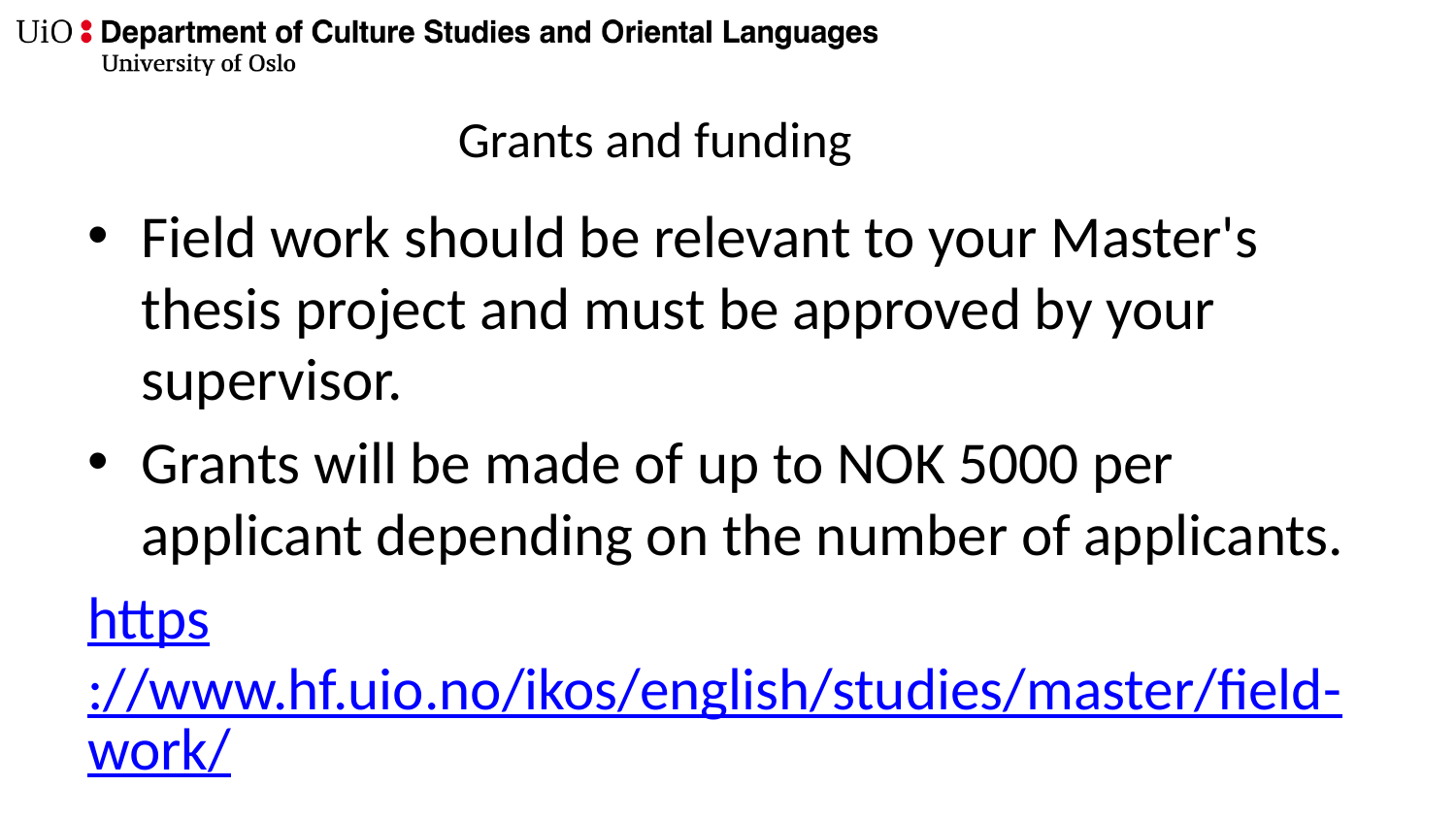

# Grants and funding
Field work should be relevant to your Master's thesis project and must be approved by your supervisor.
Grants will be made of up to NOK 5000 per applicant depending on the number of applicants.
https://www.hf.uio.no/ikos/english/studies/master/field-work/